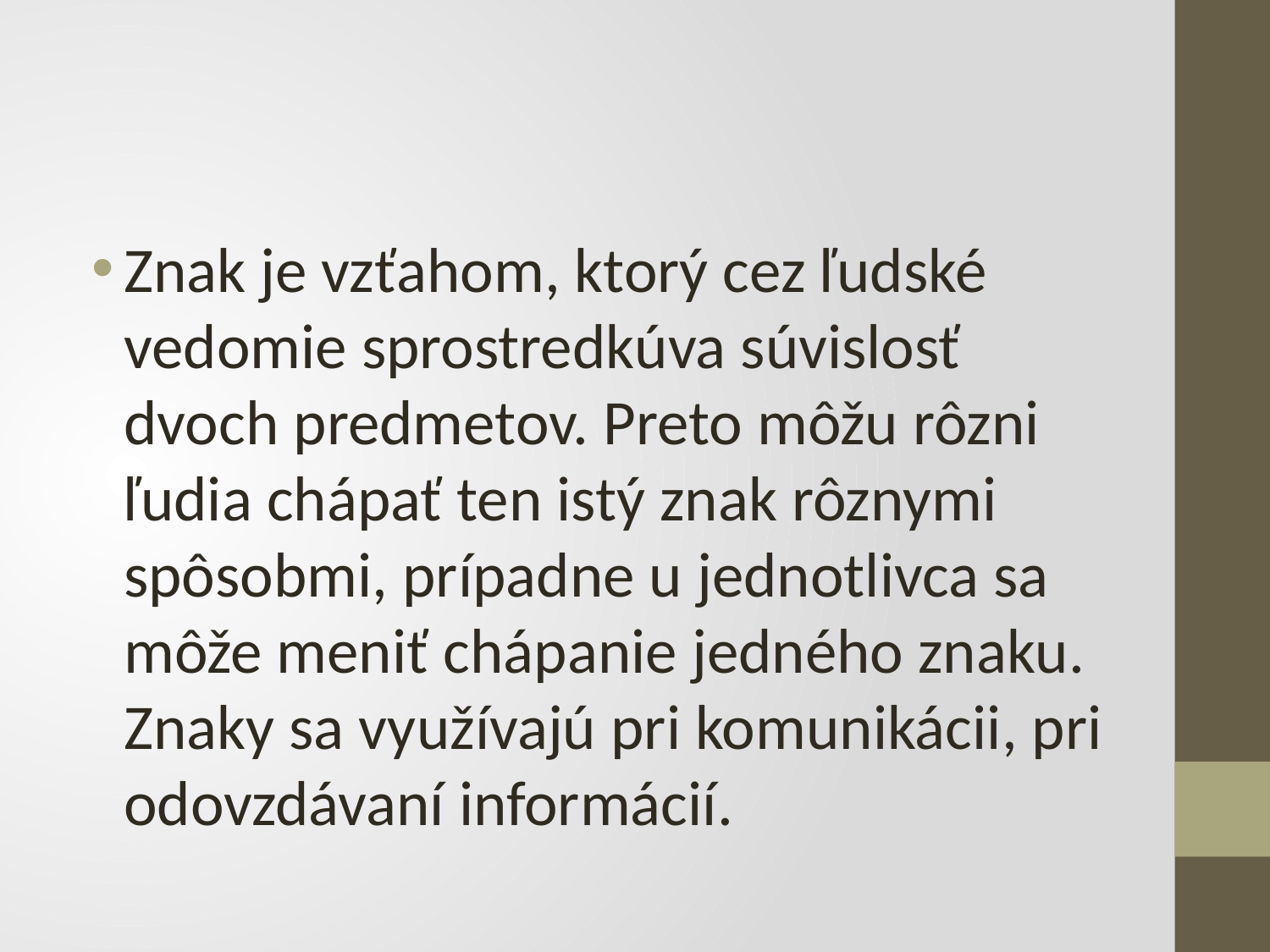

#
Znak je vzťahom, ktorý cez ľudské vedomie sprostredkúva súvislosť dvoch predmetov. Preto môžu rôzni ľudia chápať ten istý znak rôznymi spôsobmi, prípadne u jednotlivca sa môže meniť chápanie jedného znaku. Znaky sa využívajú pri komunikácii, pri odovzdávaní informácií.